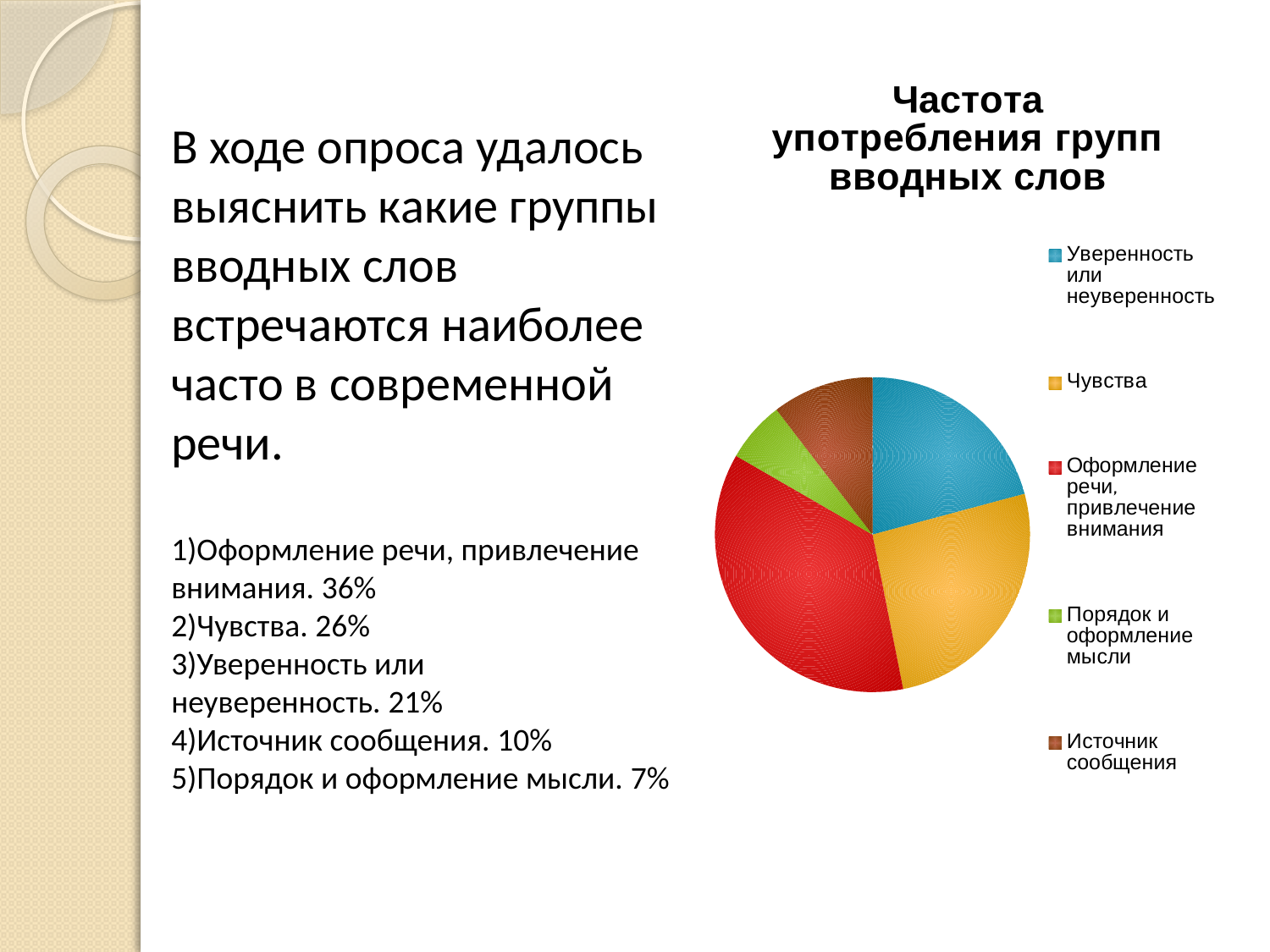

#

В ходе опроса удалось выяснить какие группы вводных слов встречаются наиболее часто в современной речи.

1)Оформление речи, привлечение внимания. 36%
2)Чувства. 26%
3)Уверенность или
неуверенность. 21%
4)Источник сообщения. 10%
5)Порядок и оформление мысли. 7%

### Chart:

| Category | Частота употребления групп вводных слов |
|---|---|
| Уверенность или неуверенность | 4.0 |
| Чувства | 5.0 |
| Оформление речи, привлечение внимания | 7.0 |
| Порядок и оформление мысли | 1.2 |
| Источник сообщения | 2.0 |